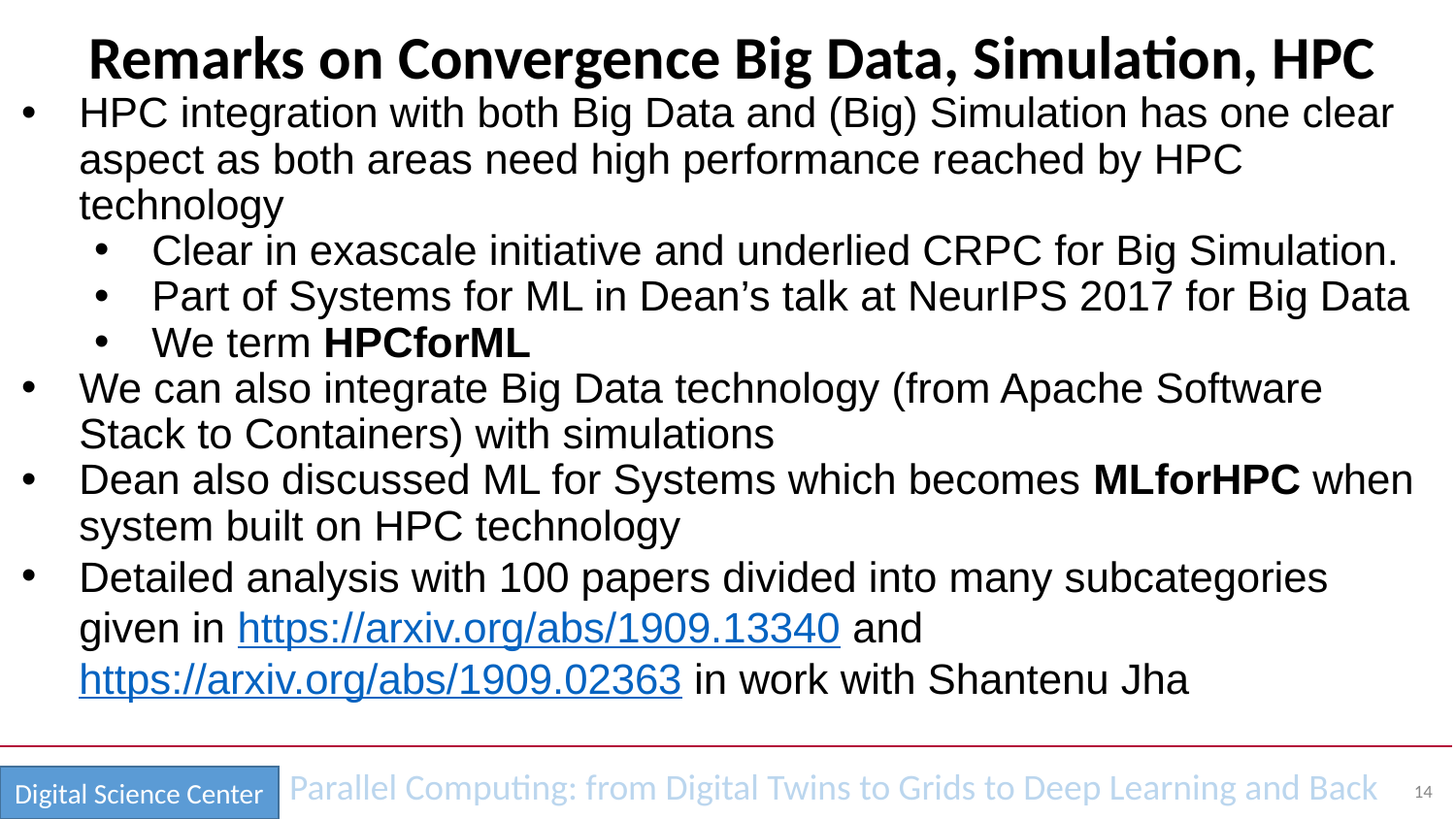

# Remarks on Convergence Big Data, Simulation, HPC
HPC integration with both Big Data and (Big) Simulation has one clear aspect as both areas need high performance reached by HPC technology
Clear in exascale initiative and underlied CRPC for Big Simulation.
Part of Systems for ML in Dean’s talk at NeurIPS 2017 for Big Data
We term HPCforML
We can also integrate Big Data technology (from Apache Software Stack to Containers) with simulations
Dean also discussed ML for Systems which becomes MLforHPC when system built on HPC technology
Detailed analysis with 100 papers divided into many subcategories given in https://arxiv.org/abs/1909.13340 and https://arxiv.org/abs/1909.02363 in work with Shantenu Jha
14